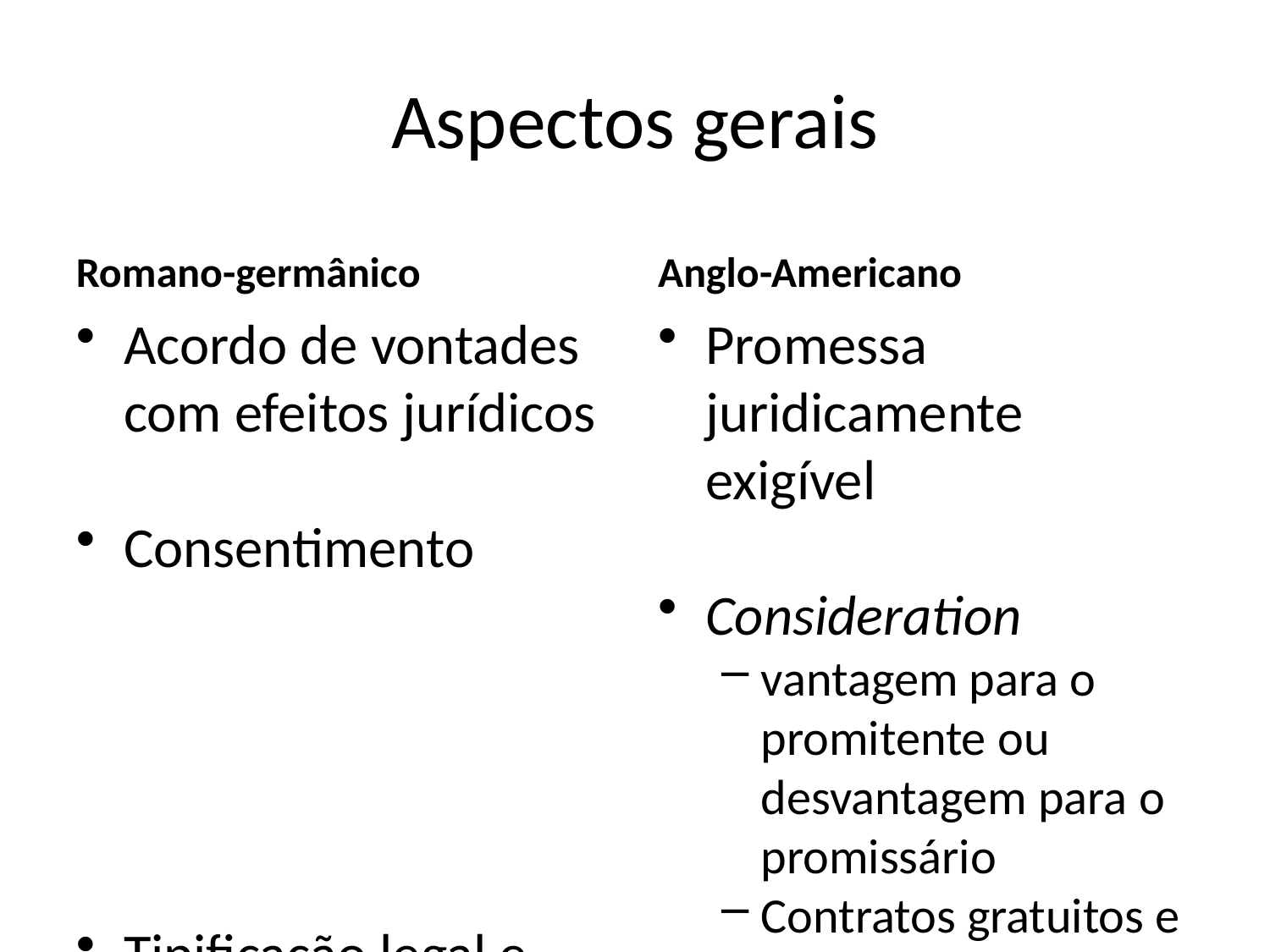

# Aspectos gerais
Romano-germânico
Anglo-Americano
Acordo de vontades com efeitos jurídicos

Consentimento

Tipificação legal e social
Promessa juridicamente exigível

Consideration
vantagem para o promitente ou desvantagem para o promissário
Contratos gratuitos e unilaterais: deed

Sem tipificação